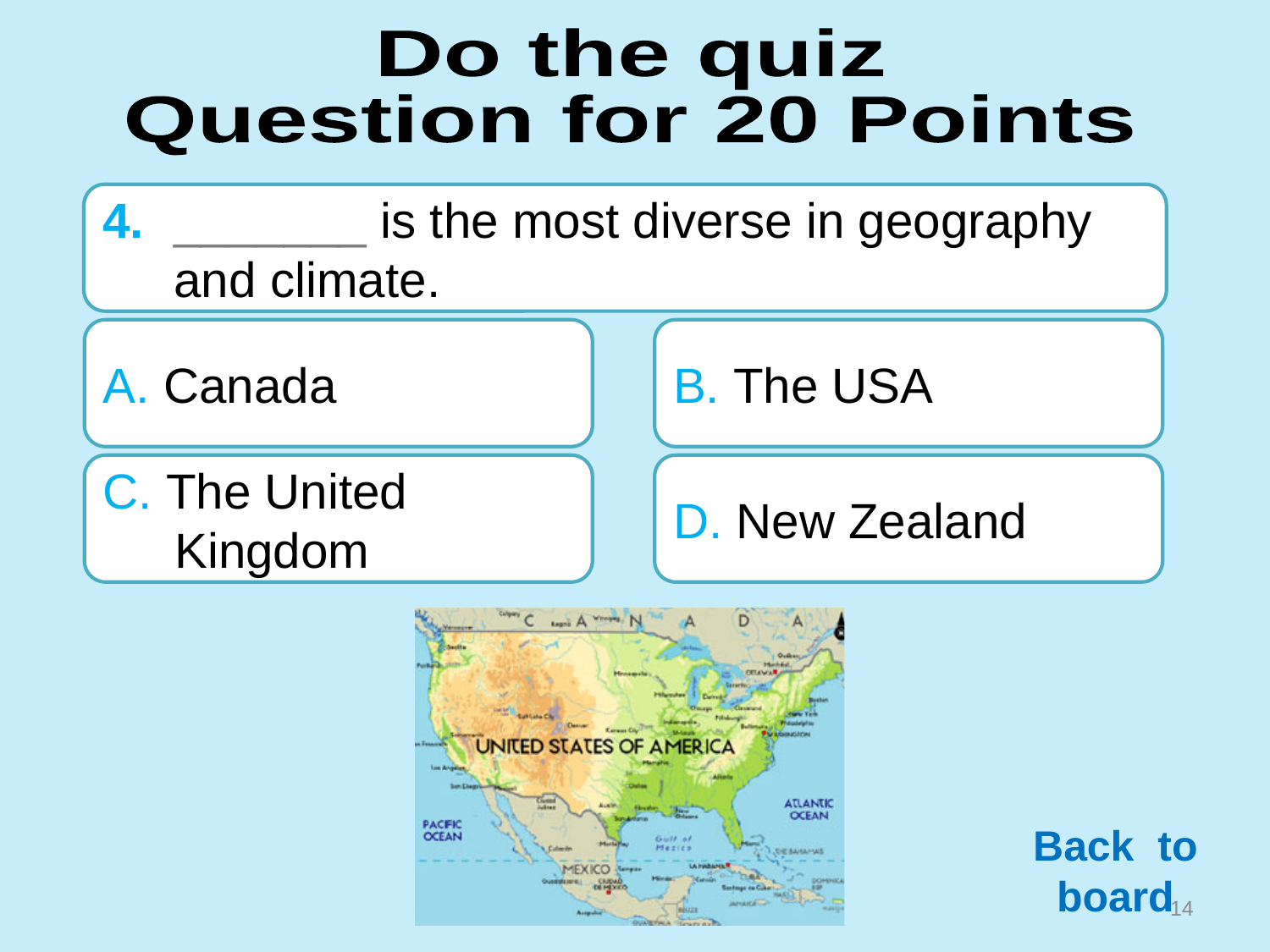

Do the quiz
Question for 20 Points
4. 	_______ is the most diverse in geography and climate.
A. Canada
B. The USA
C. The United Kingdom
D. New Zealand

Back  to board
14